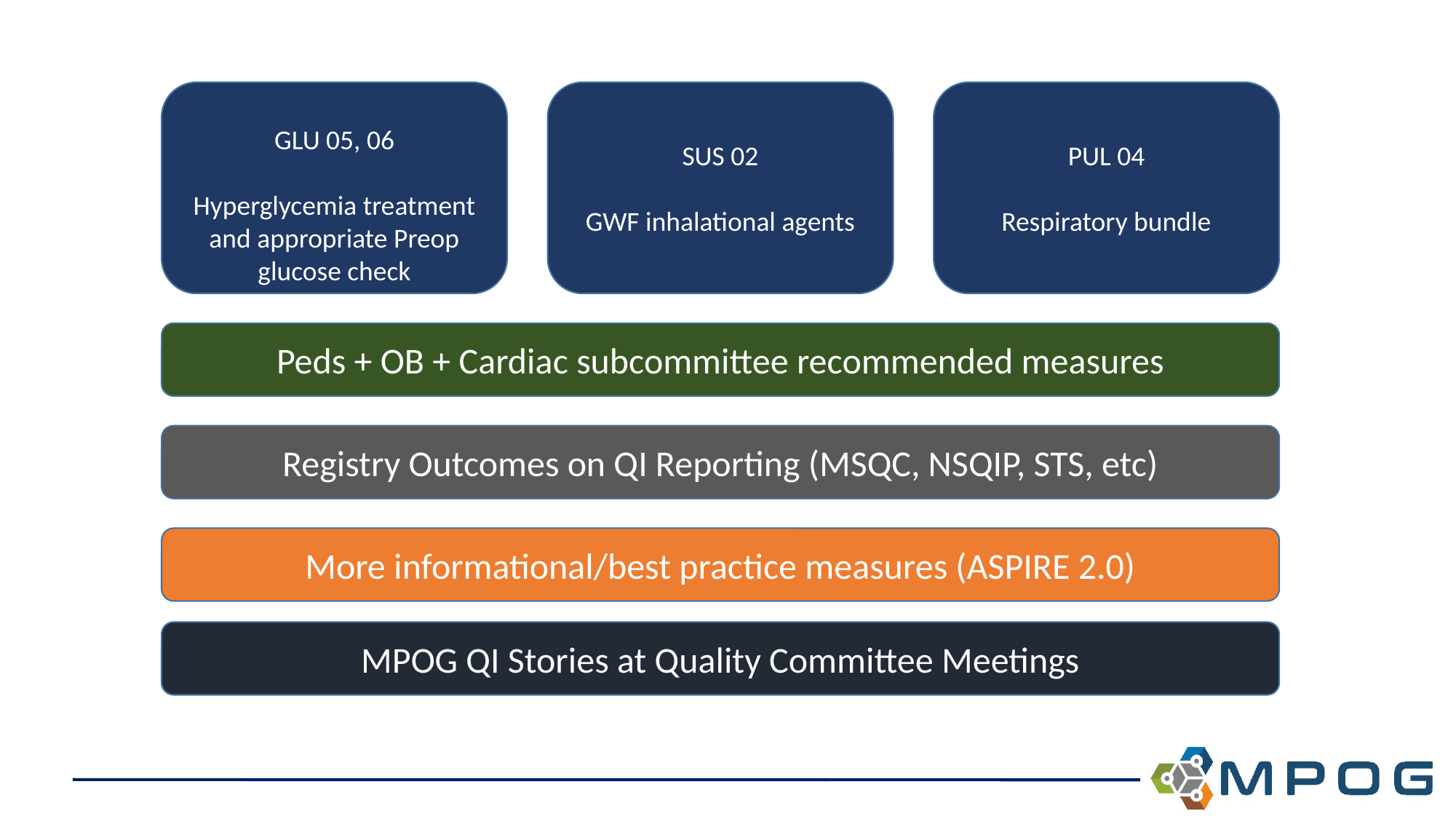

PUL 04

Respiratory bundle

GLU 05, 06

Hyperglycemia treatment and appropriate Preop glucose check
SUS 02

GWF inhalational agents
Peds + OB + Cardiac subcommittee recommended measures
Registry Outcomes on QI Reporting (MSQC, NSQIP, STS, etc)
More informational/best practice measures (ASPIRE 2.0)
MPOG QI Stories at Quality Committee Meetings